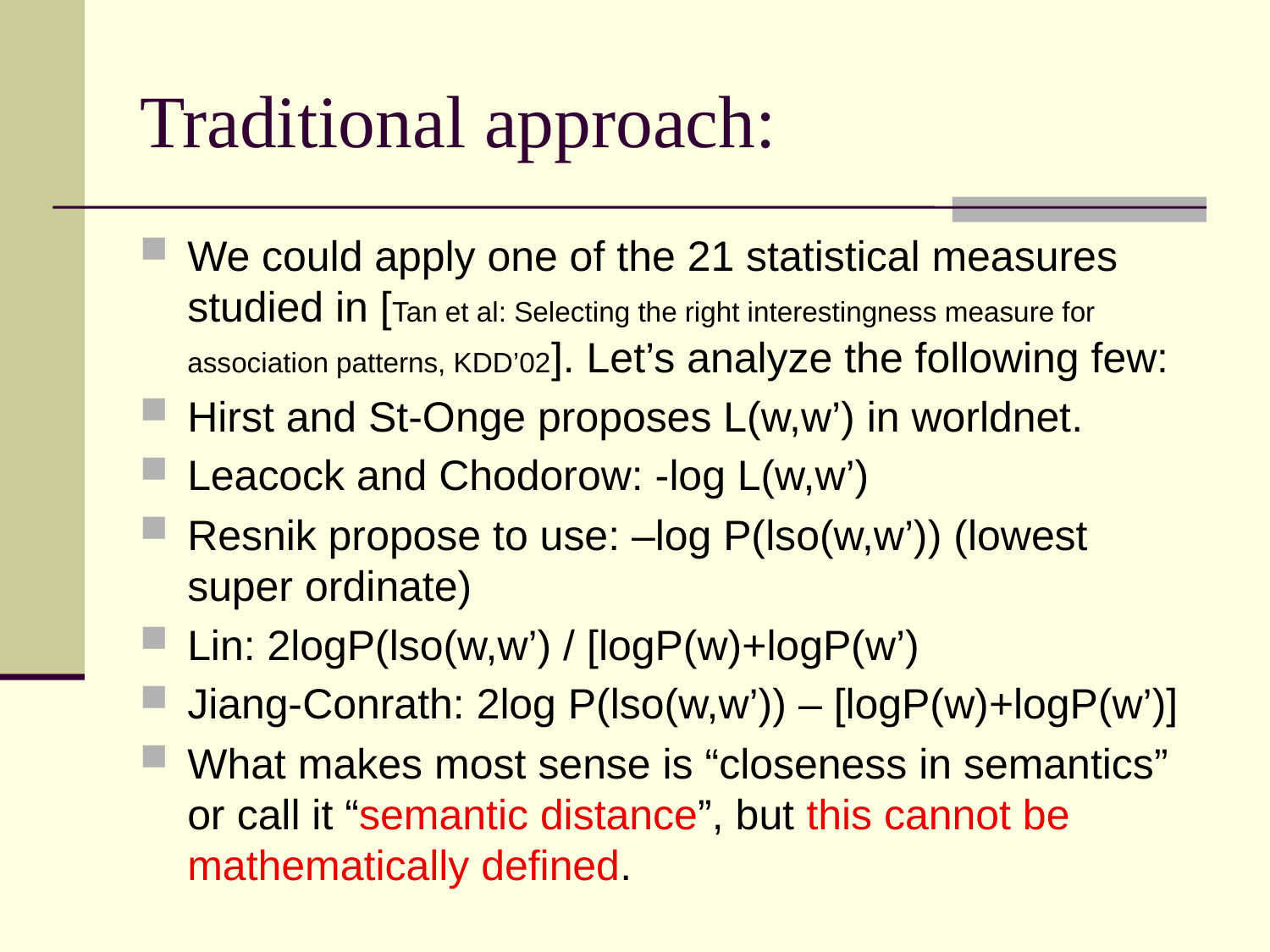

# Traditional approach:
We could apply one of the 21 statistical measures studied in [Tan et al: Selecting the right interestingness measure for association patterns, KDD’02]. Let’s analyze the following few:
Hirst and St-Onge proposes L(w,w’) in worldnet.
Leacock and Chodorow: -log L(w,w’)
Resnik propose to use: –log P(lso(w,w’)) (lowest super ordinate)
Lin: 2logP(lso(w,w’) / [logP(w)+logP(w’)
Jiang-Conrath: 2log P(lso(w,w’)) – [logP(w)+logP(w’)]
What makes most sense is “closeness in semantics” or call it “semantic distance”, but this cannot be mathematically defined.